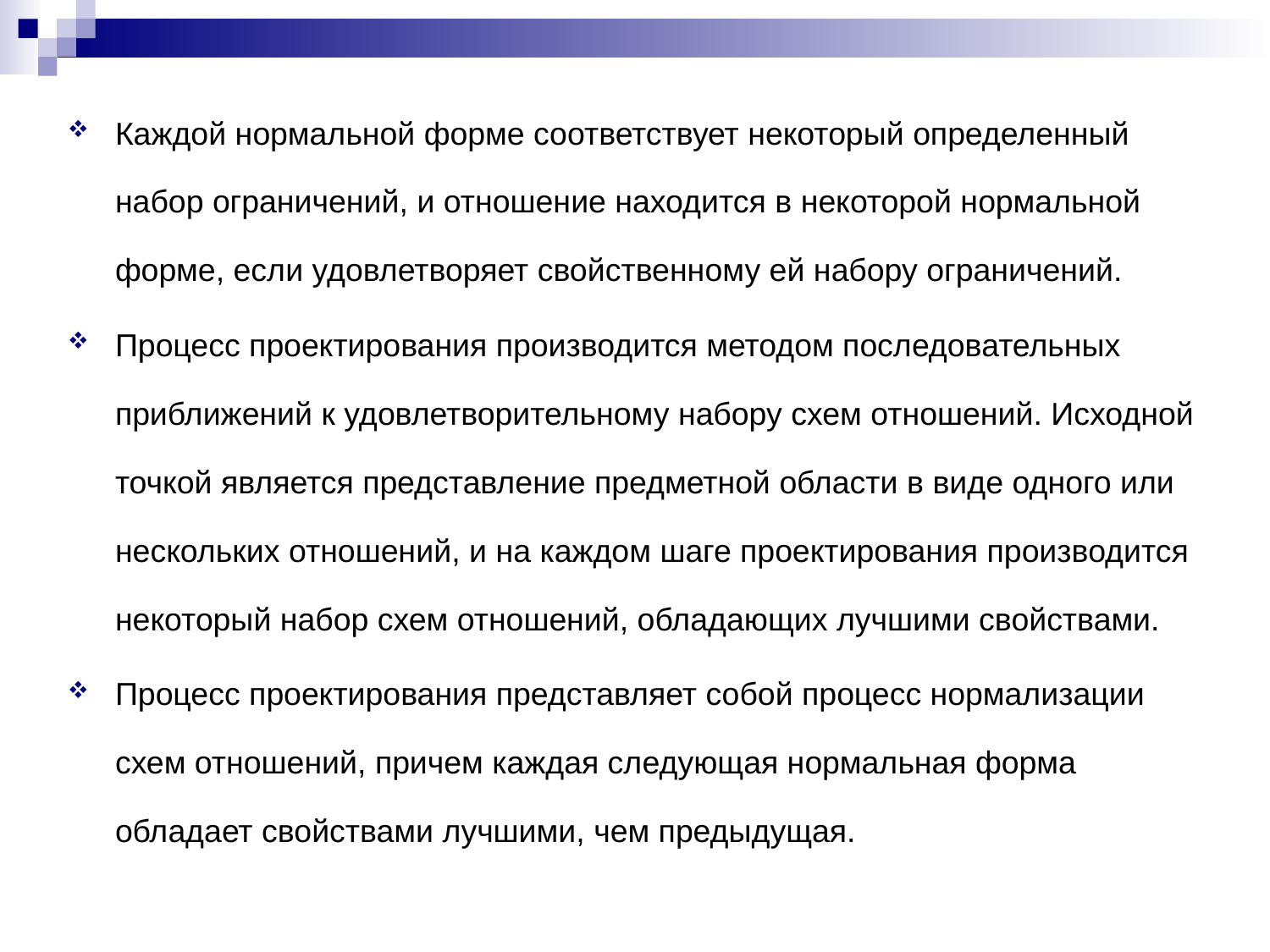

Каждой нормальной форме соответствует некоторый определенный набор ограничений, и отношение находится в некоторой нормальной форме, если удовлетворяет свойственному ей набору ограничений.
Процесс проектирования производится методом последовательных приближений к удовлетворительному набору схем отношений. Исходной точкой является представление предметной области в виде одного или нескольких отношений, и на каждом шаге проектирования производится некоторый набор схем отношений, обладающих лучшими свойствами.
Процесс проектирования представляет собой процесс нормализации схем отношений, причем каждая следующая нормальная форма обладает свойствами лучшими, чем предыдущая.